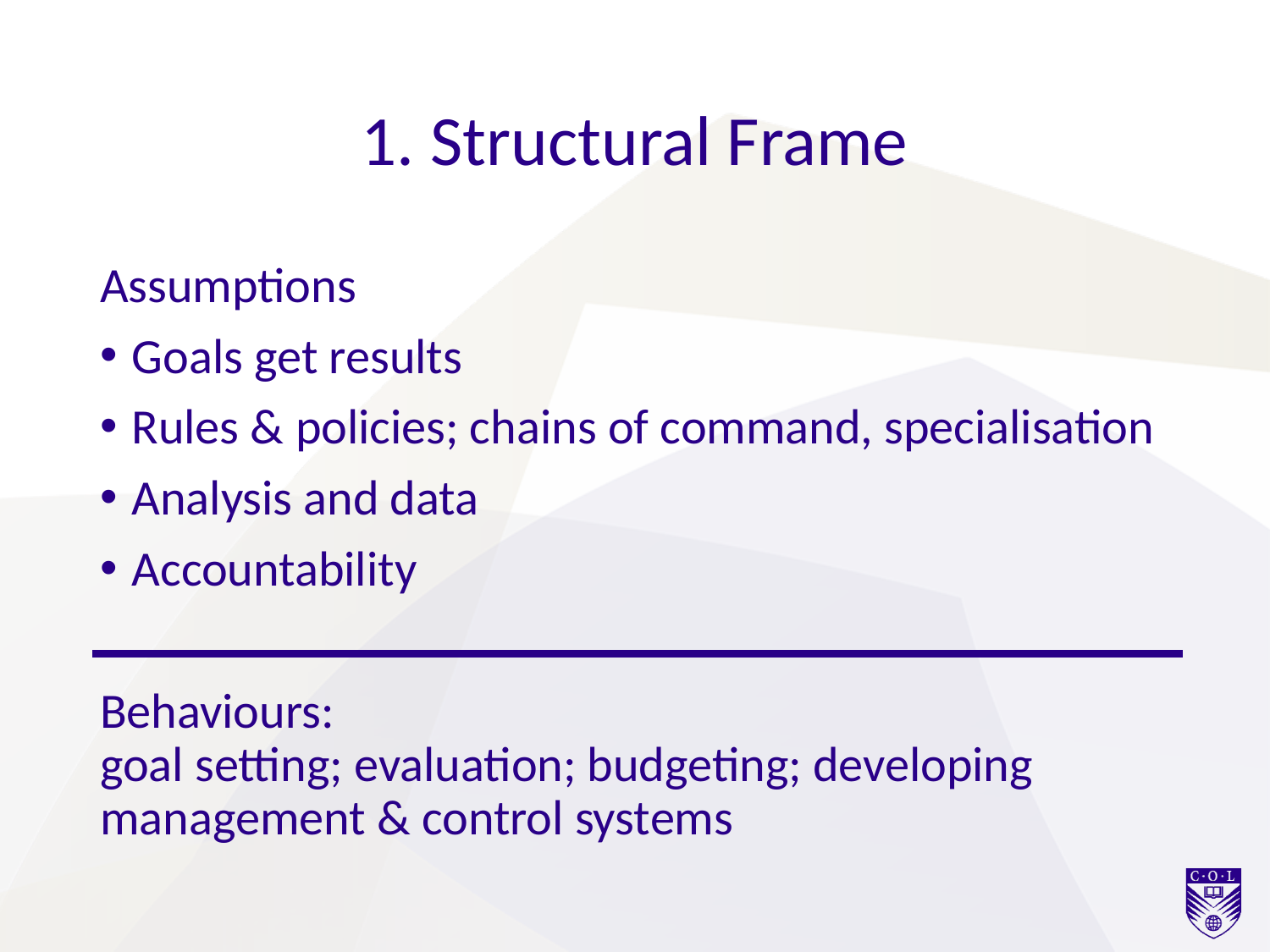

# 1. Structural Frame
Assumptions
Goals get results
Rules & policies; chains of command, specialisation
Analysis and data
Accountability

Behaviours:
goal setting; evaluation; budgeting; developing management & control systems